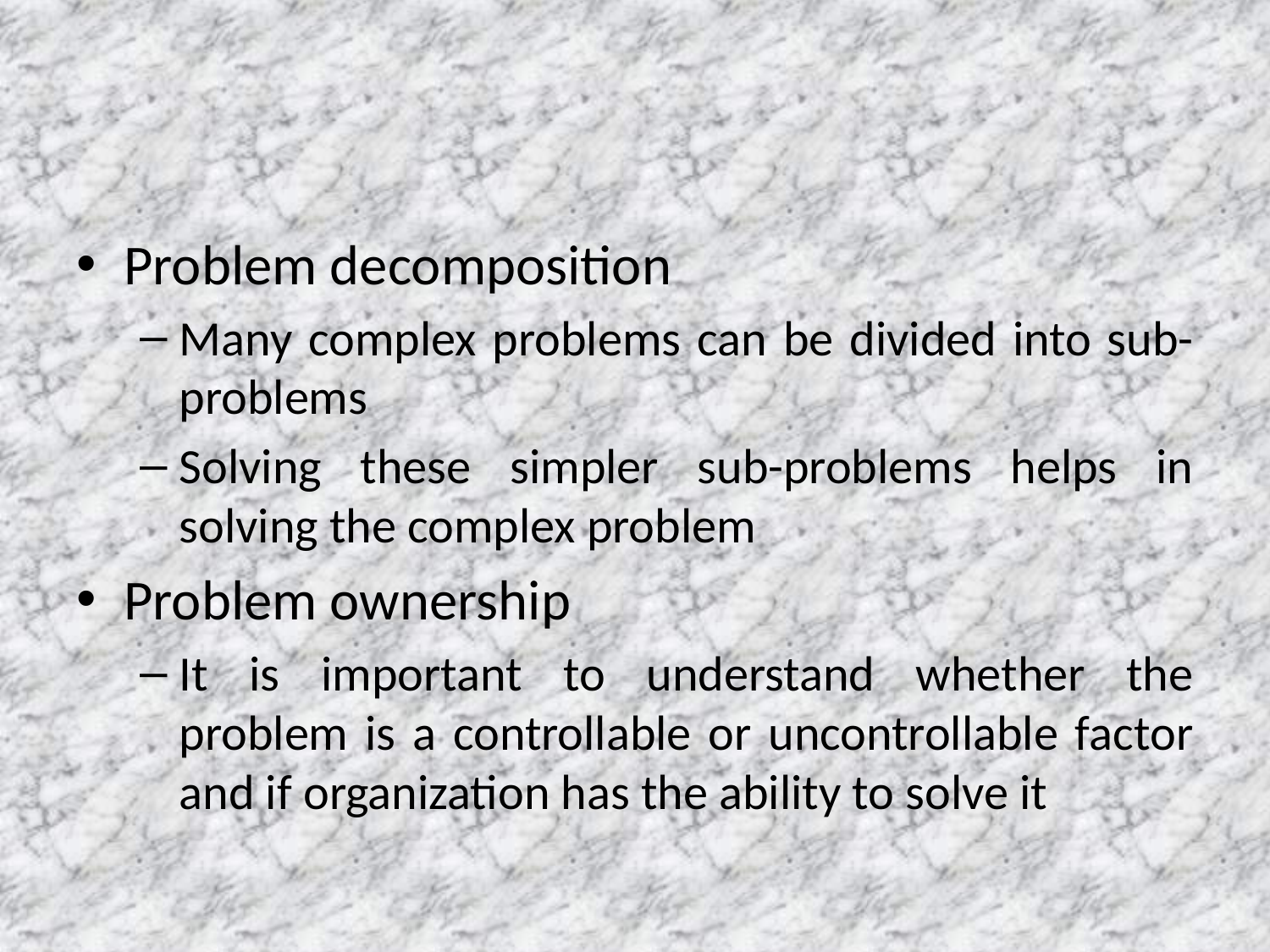

#
Problem decomposition
Many complex problems can be divided into sub-problems
Solving these simpler sub-problems helps in solving the complex problem
Problem ownership
It is important to understand whether the problem is a controllable or uncontrollable factor and if organization has the ability to solve it